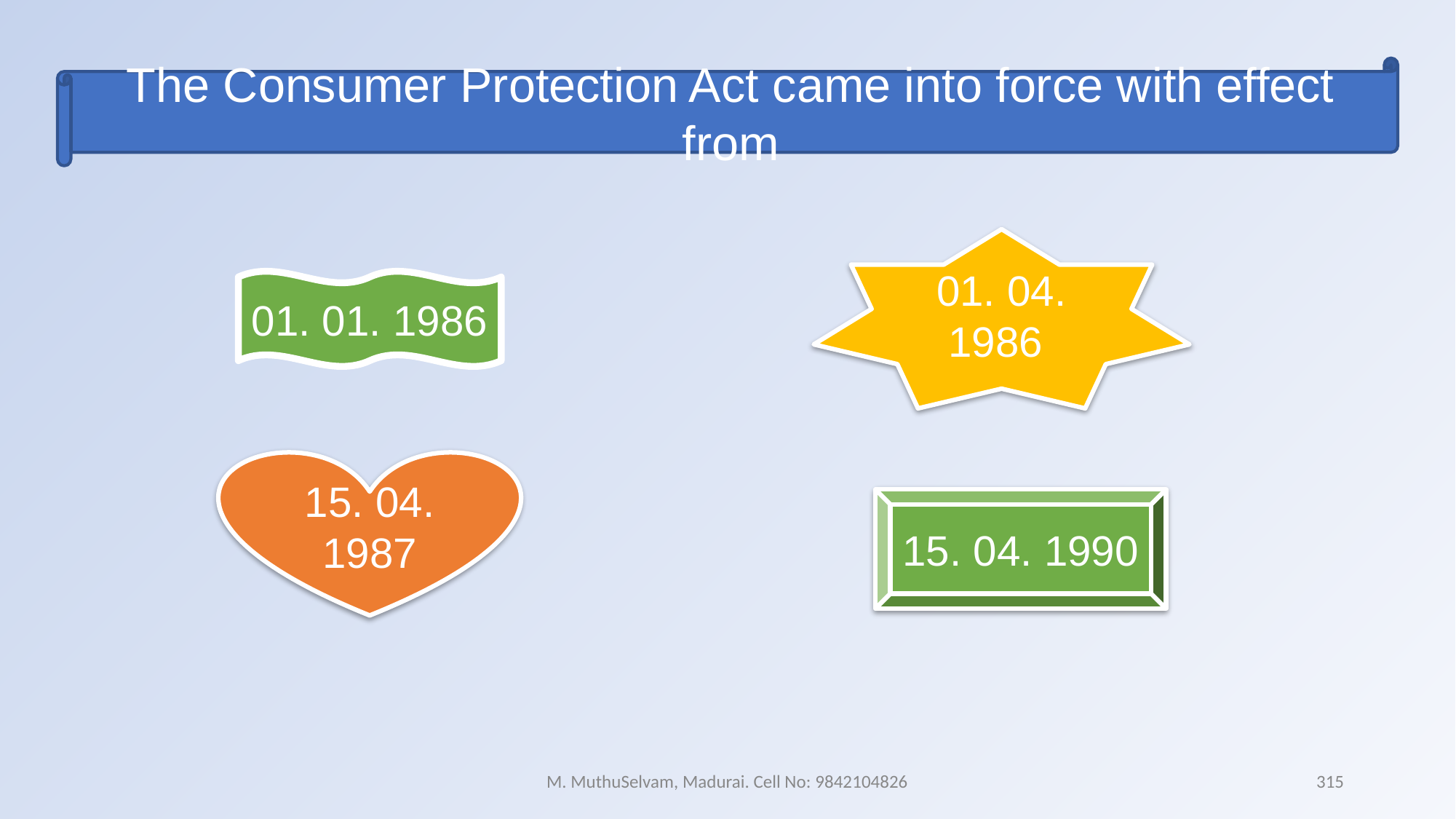

The Consumer Protection Act came into force with effect from

01. 04. 1986

01. 01. 1986
15. 04. 1987
15. 04. 1990
M. MuthuSelvam, Madurai. Cell No: 9842104826
315